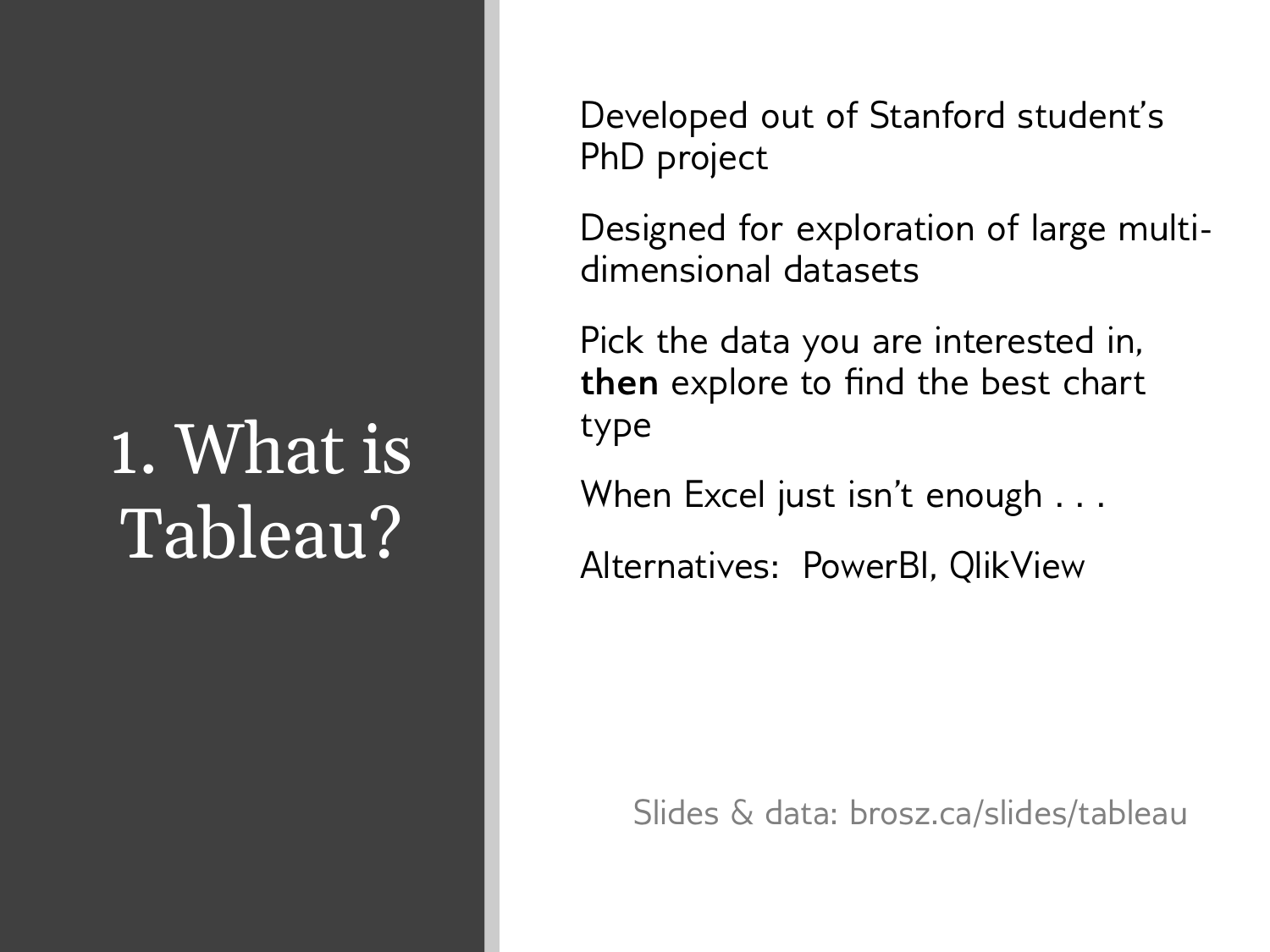

Developed out of Stanford student’s PhD project
Designed for exploration of large multi-dimensional datasets
Pick the data you are interested in,
then explore to find the best chart type
When Excel just isn’t enough . . .
Alternatives:  PowerBI, QlikView

# 1. What is Tableau?
Slides & data: brosz.ca/slides/tableau